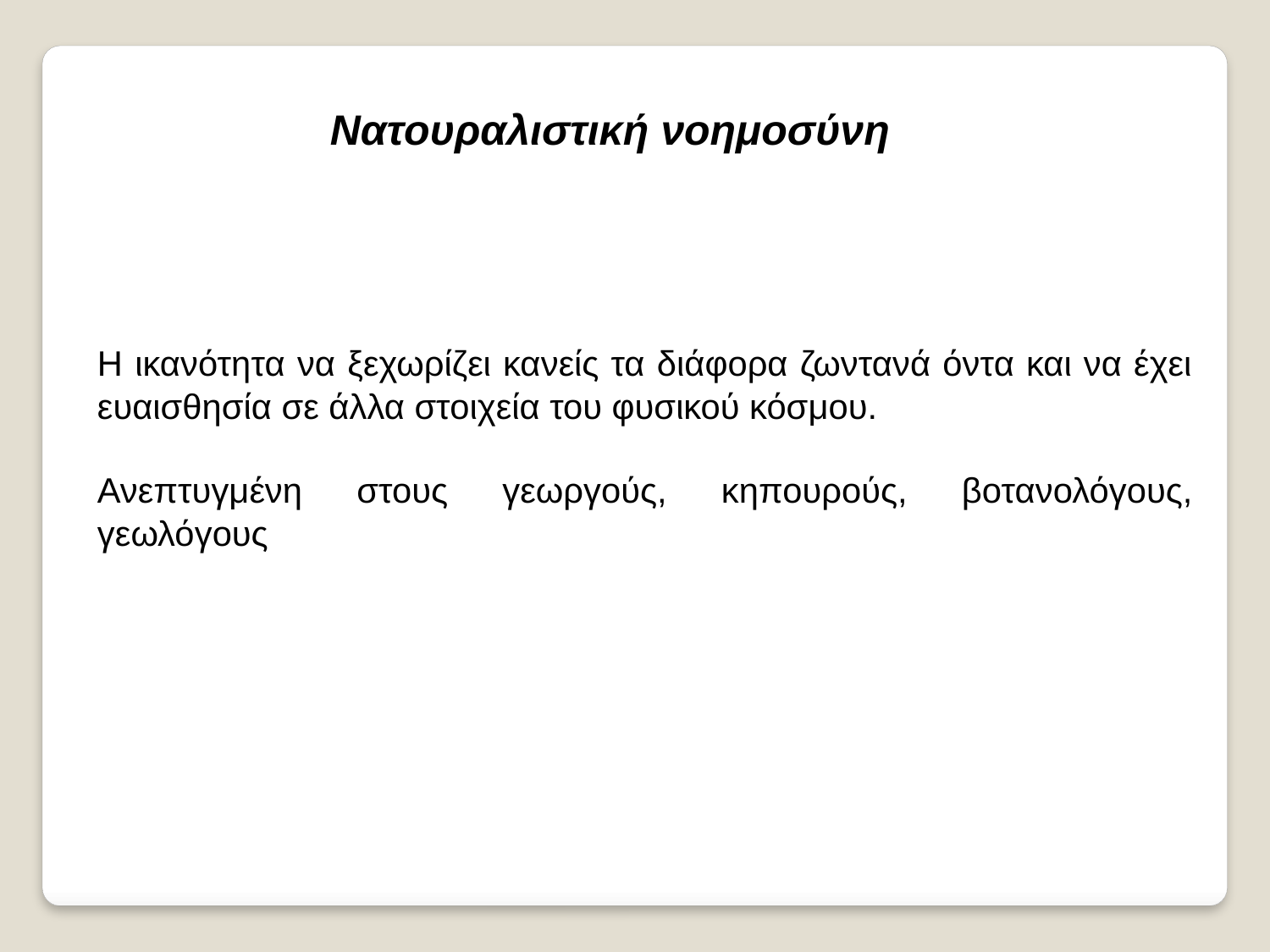

Νατουραλιστική νοημοσύνη
Η ικανότητα να ξεχωρίζει κανείς τα διάφορα ζωντανά όντα και να έχει ευαισθησία σε άλλα στοιχεία του φυσικού κόσμου.

Ανεπτυγμένη στους γεωργούς, κηπουρούς, βοτανολόγους, γεωλόγους